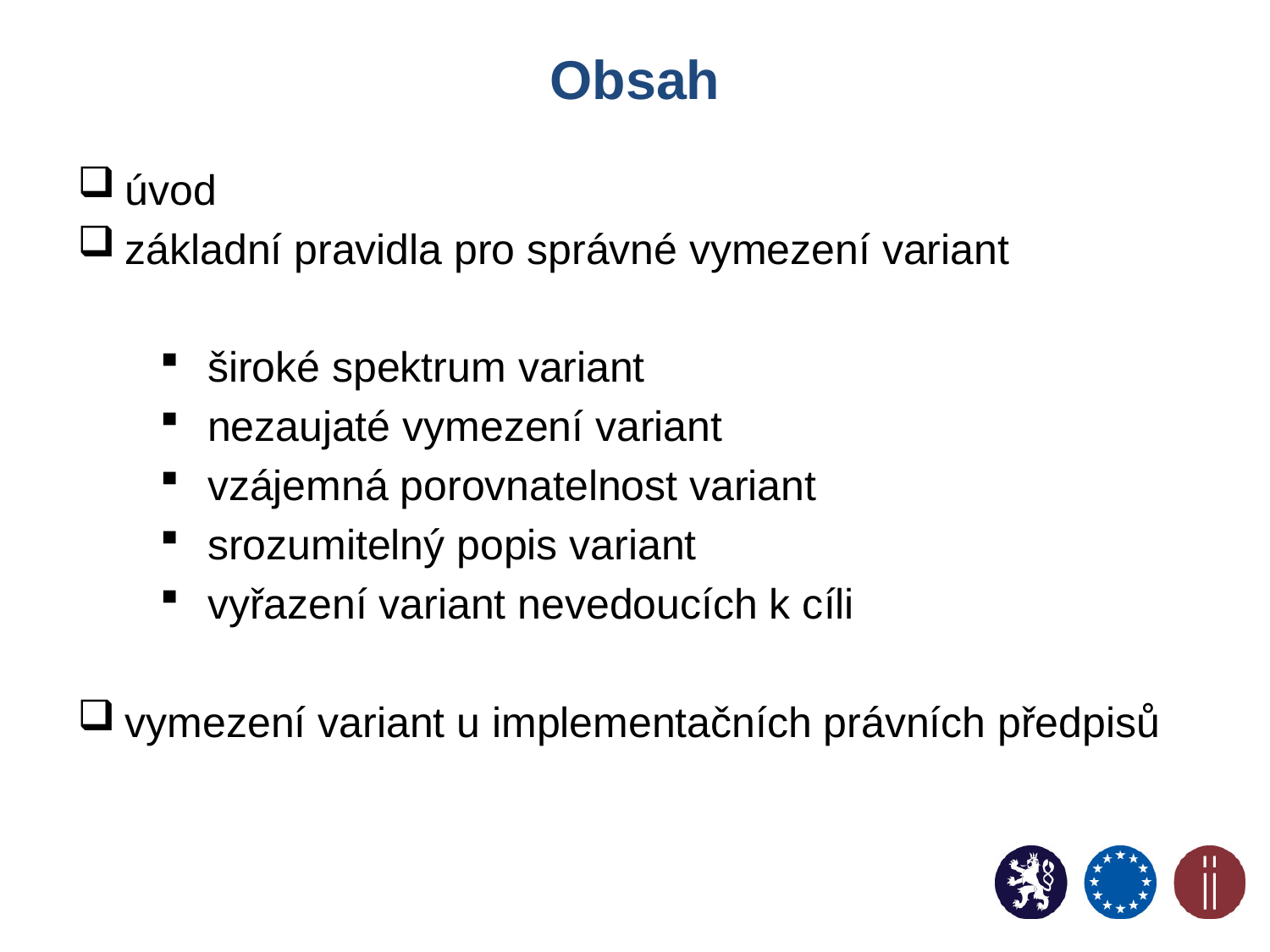

# Obsah
úvod
základní pravidla pro správné vymezení variant

široké spektrum variant
nezaujaté vymezení variant
vzájemná porovnatelnost variant
srozumitelný popis variant
vyřazení variant nevedoucích k cíli

vymezení variant u implementačních právních předpisů